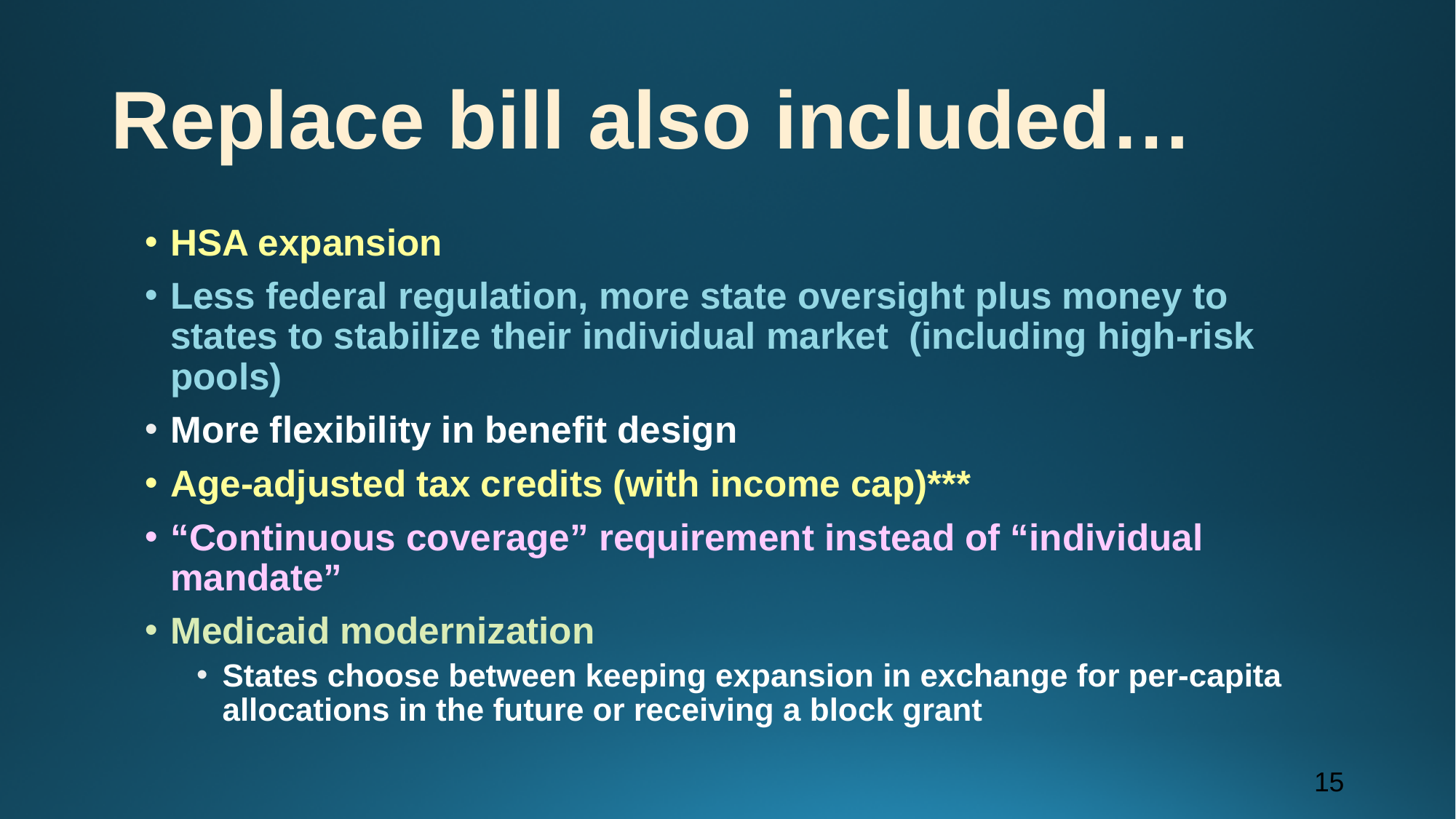

# Replace bill also included…
HSA expansion
Less federal regulation, more state oversight plus money to states to stabilize their individual market  (including high-risk pools)
More flexibility in benefit design
Age-adjusted tax credits (with income cap)***
“Continuous coverage” requirement instead of “individual mandate”
Medicaid modernization
States choose between keeping expansion in exchange for per-capita allocations in the future or receiving a block grant

15